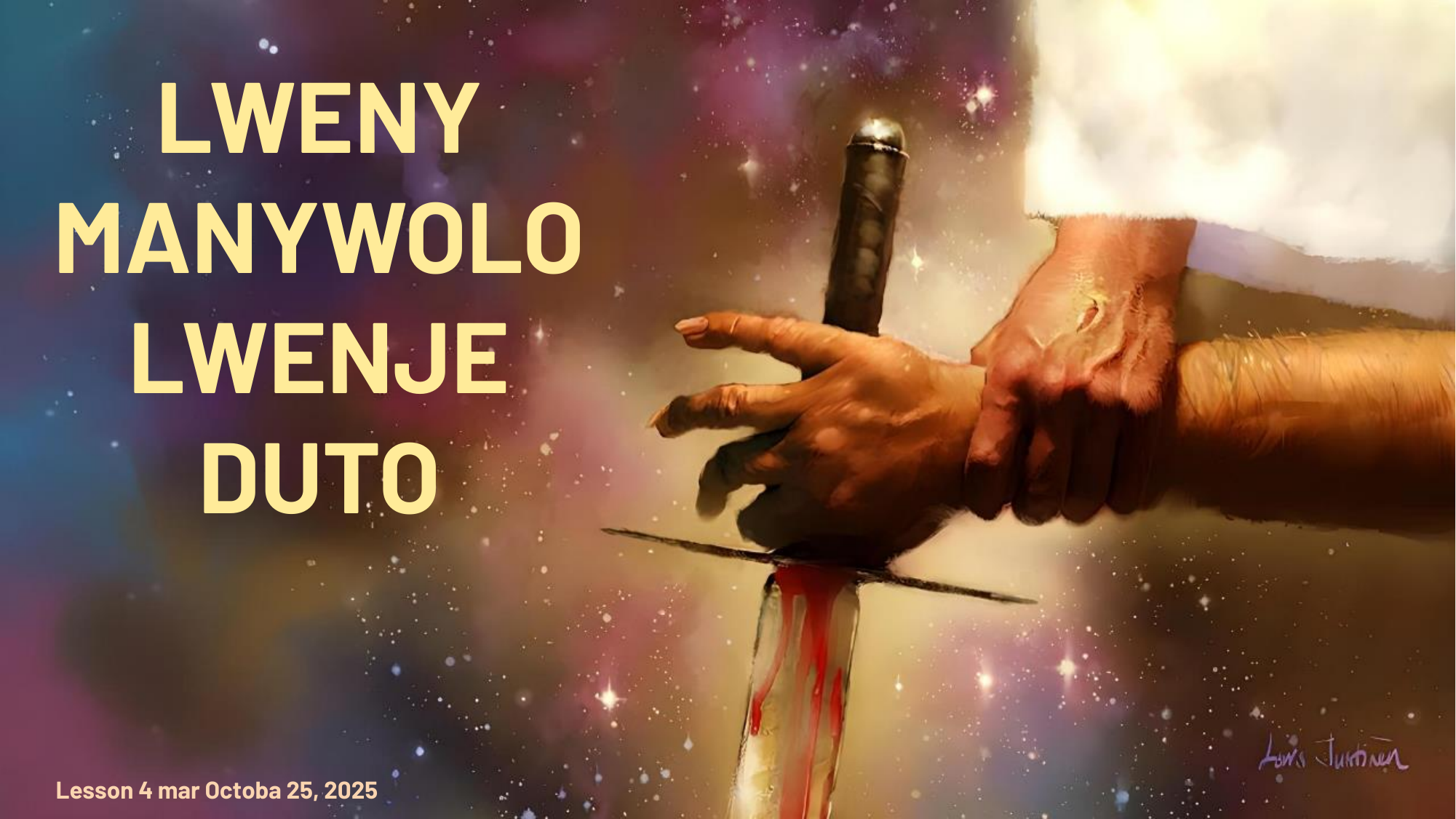

LWENY MANYWOLO LWENJE DUTO
Lesson 4 mar Octoba 25, 2025